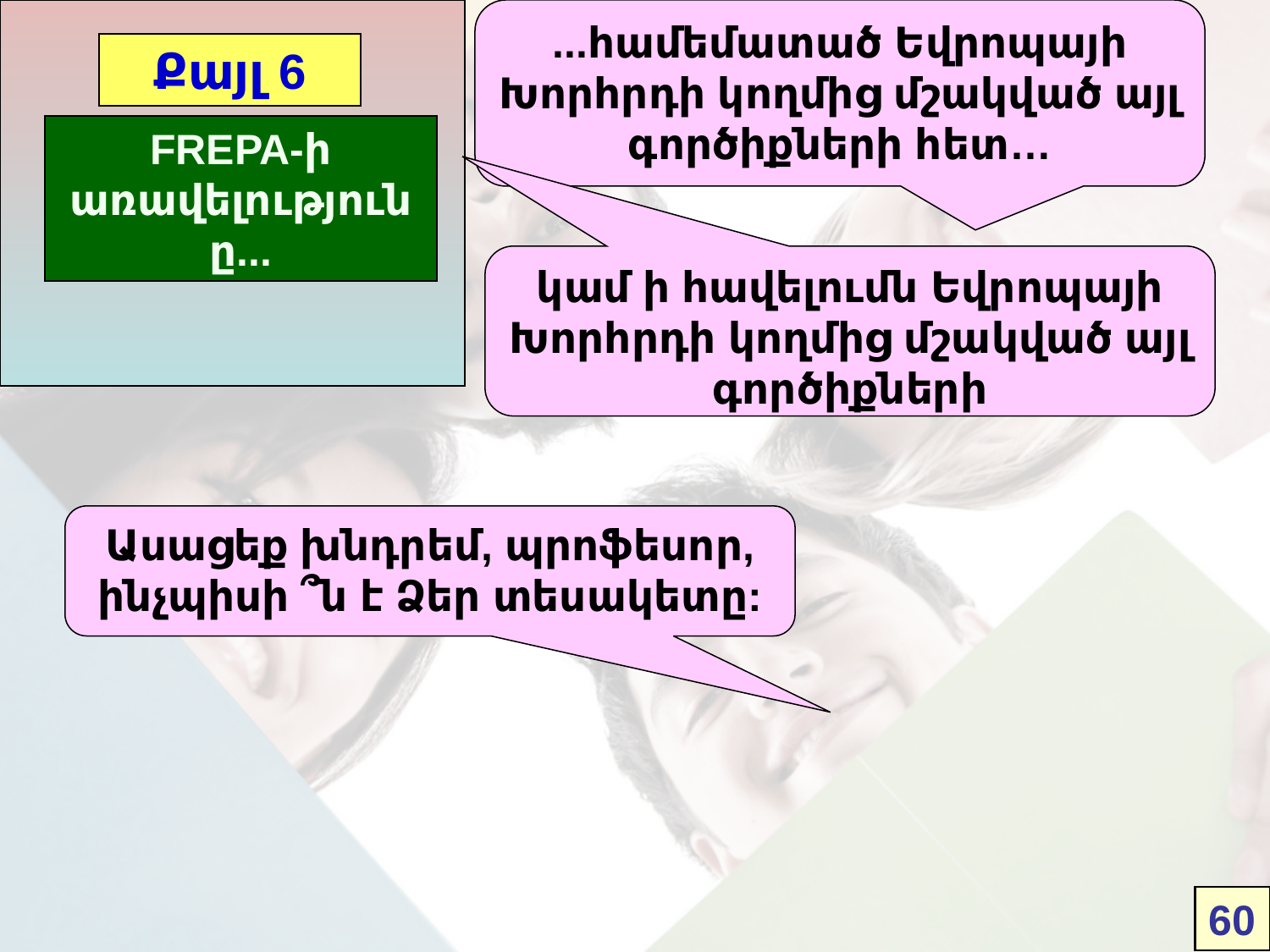

Քայլ 6
FREPA-ի առավելությունը...
...համեմատած Եվրոպայի Խորհրդի կողմից մշակված այլ գործիքների հետ…

կամ ի հավելումն Եվրոպայի Խորհրդի կողմից մշակված այլ գործիքների
Ասացեք խնդրեմ, պրոֆեսոր, ինչպիսի ՞ն է Ձեր տեսակետը:

60